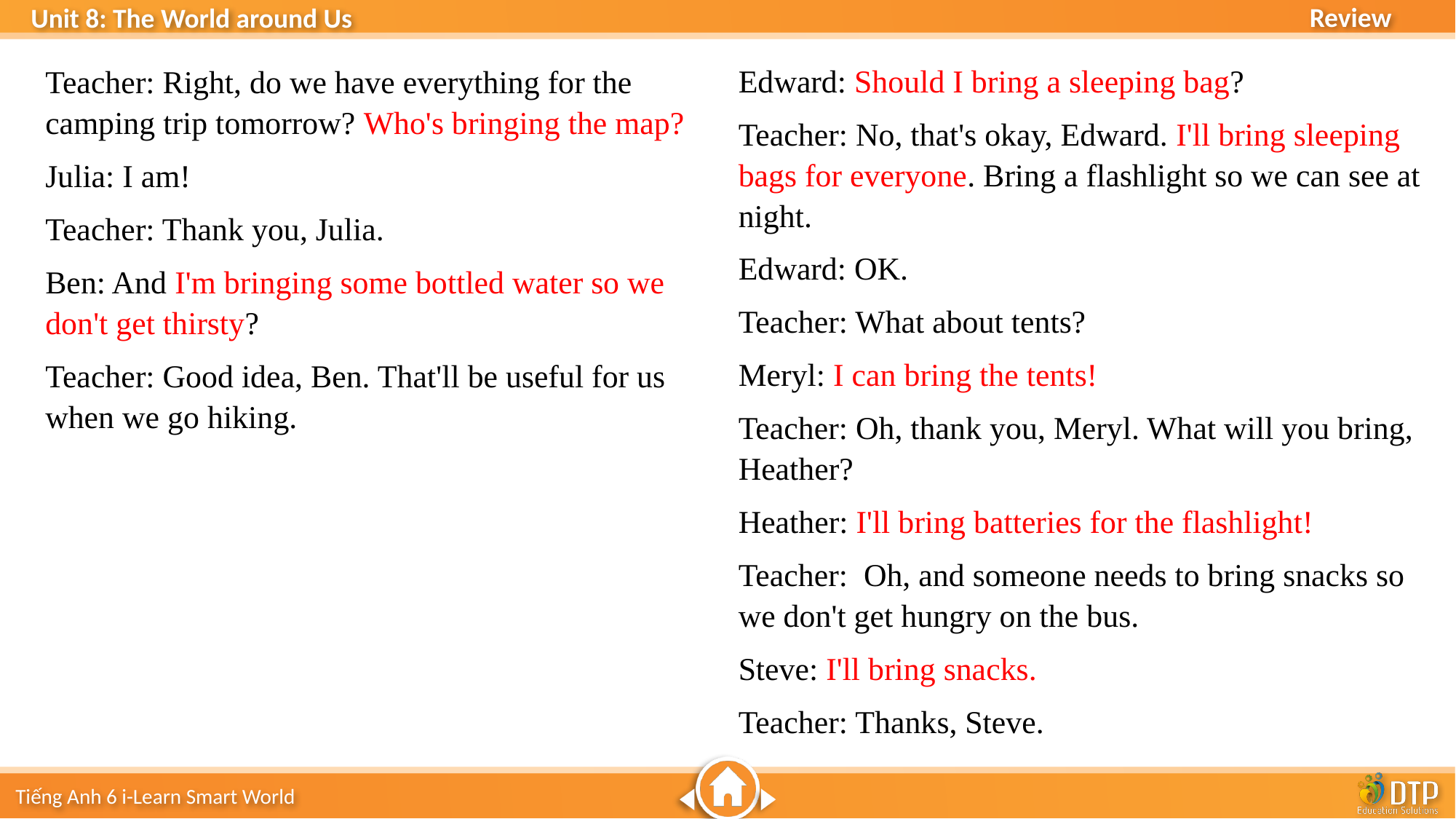

Edward: Should I bring a sleeping bag?
Teacher: No, that's okay, Edward. I'll bring sleeping bags for everyone. Bring a flashlight so we can see at night.
Edward: OK.
Teacher: What about tents?
Meryl: I can bring the tents!
Teacher: Oh, thank you, Meryl. What will you bring, Heather?
Heather: I'll bring batteries for the flashlight!
Teacher:  Oh, and someone needs to bring snacks so we don't get hungry on the bus.
Steve: I'll bring snacks.
Teacher: Thanks, Steve.
Teacher: Right, do we have everything for the camping trip tomorrow? Who's bringing the map?
Julia: I am!
Teacher: Thank you, Julia.
Ben: And I'm bringing some bottled water so we don't get thirsty?
Teacher: Good idea, Ben. That'll be useful for us when we go hiking.